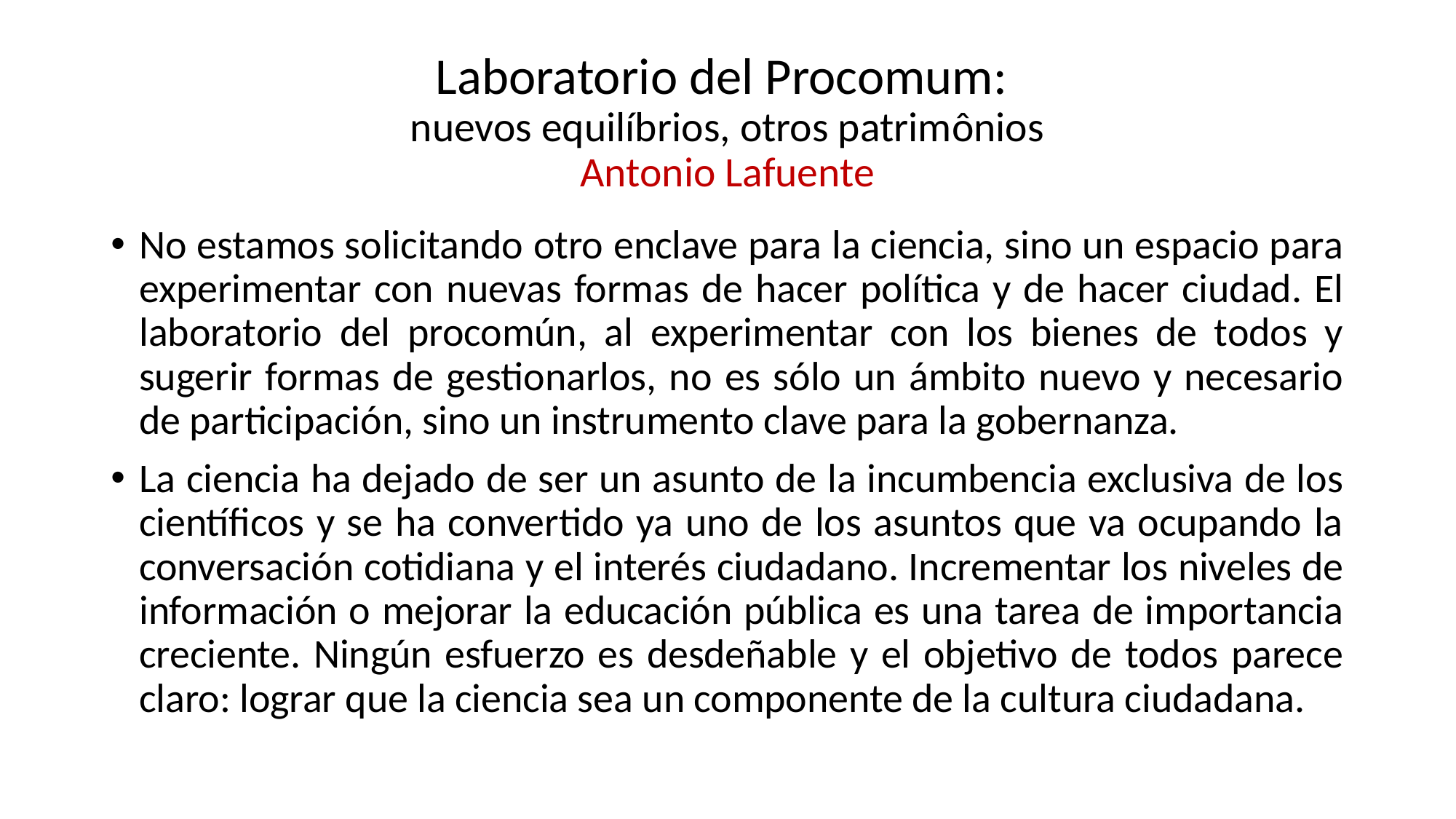

# Laboratorio del Procomum: nuevos equilíbrios, otros patrimônios Antonio Lafuente
No estamos solicitando otro enclave para la ciencia, sino un espacio para experimentar con nuevas formas de hacer política y de hacer ciudad. El laboratorio del procomún, al experimentar con los bienes de todos y sugerir formas de gestionarlos, no es sólo un ámbito nuevo y necesario de participación, sino un instrumento clave para la gobernanza.
La ciencia ha dejado de ser un asunto de la incumbencia exclusiva de los científicos y se ha convertido ya uno de los asuntos que va ocupando la conversación cotidiana y el interés ciudadano. Incrementar los niveles de información o mejorar la educación pública es una tarea de importancia creciente. Ningún esfuerzo es desdeñable y el objetivo de todos parece claro: lograr que la ciencia sea un componente de la cultura ciudadana.